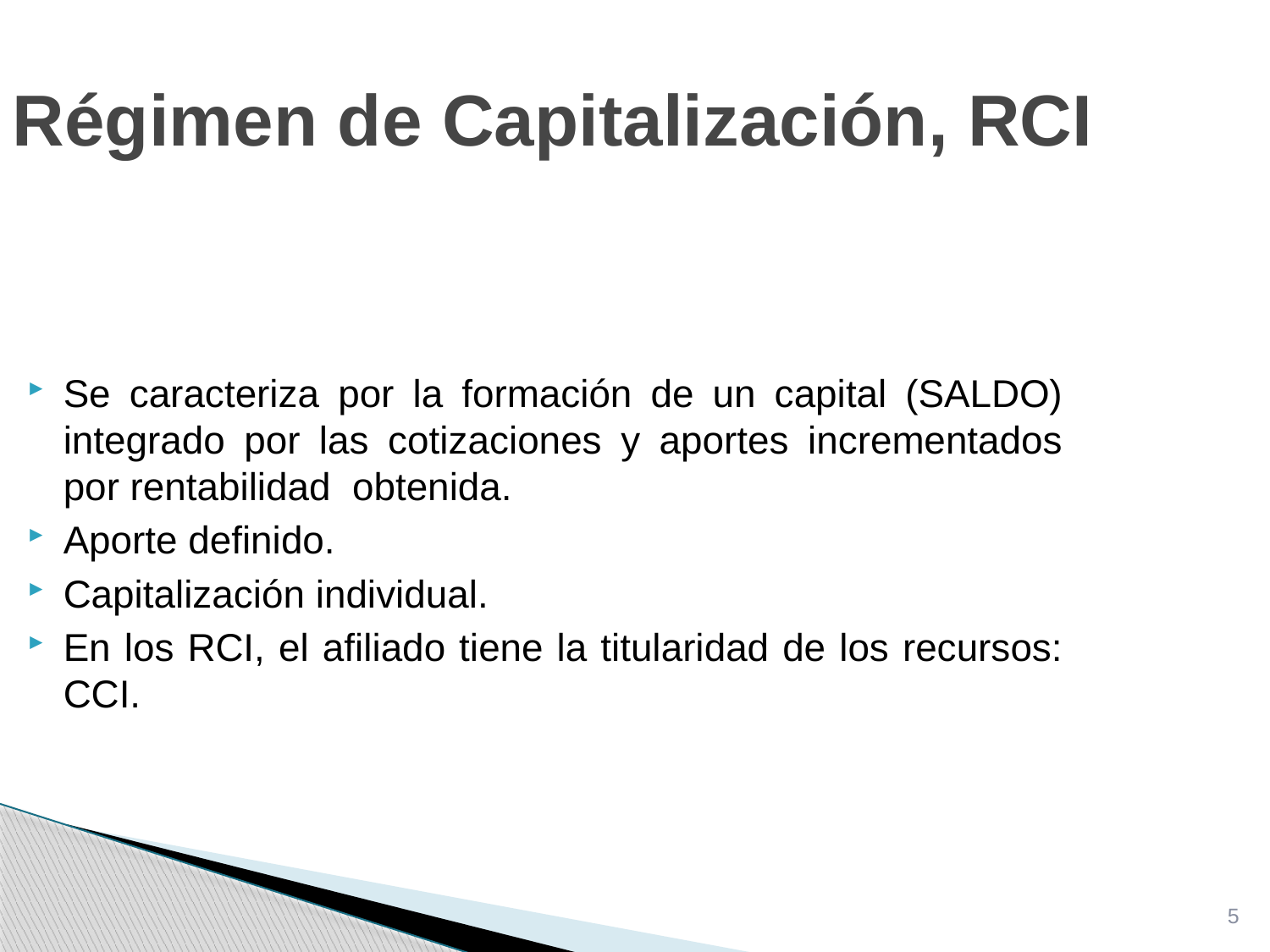

Régimen de Capitalización, RCI

Se caracteriza por la formación de un capital (SALDO) integrado por las cotizaciones y aportes incrementados por rentabilidad  obtenida.
Aporte definido.
Capitalización individual.
En los RCI, el afiliado tiene la titularidad de los recursos: CCI.

5